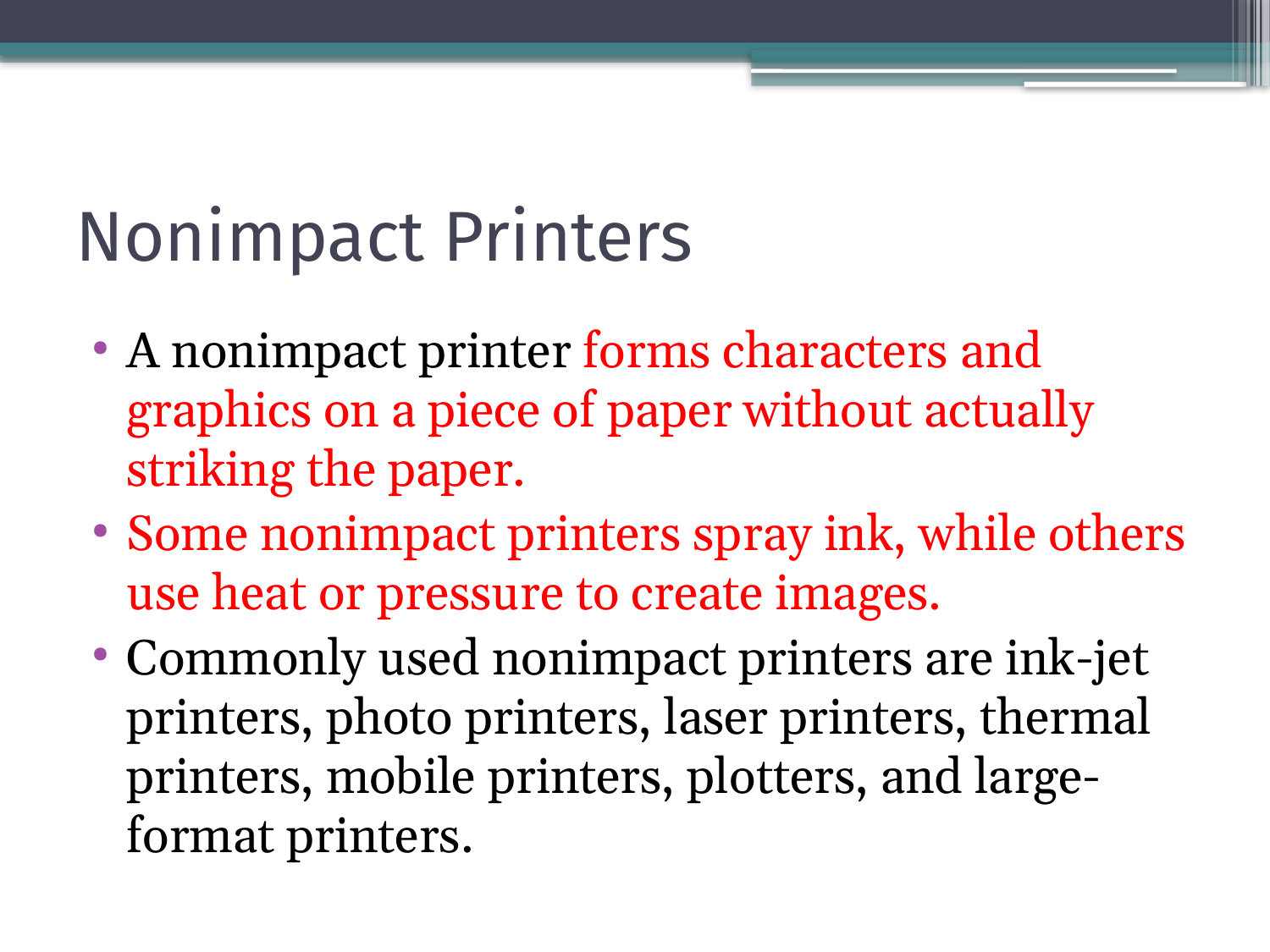

# Nonimpact Printers
A nonimpact printer forms characters and graphics on a piece of paper without actually striking the paper.
Some nonimpact printers spray ink, while others use heat or pressure to create images.
Commonly used nonimpact printers are ink-jet printers, photo printers, laser printers, thermal printers, mobile printers, plotters, and large-format printers.